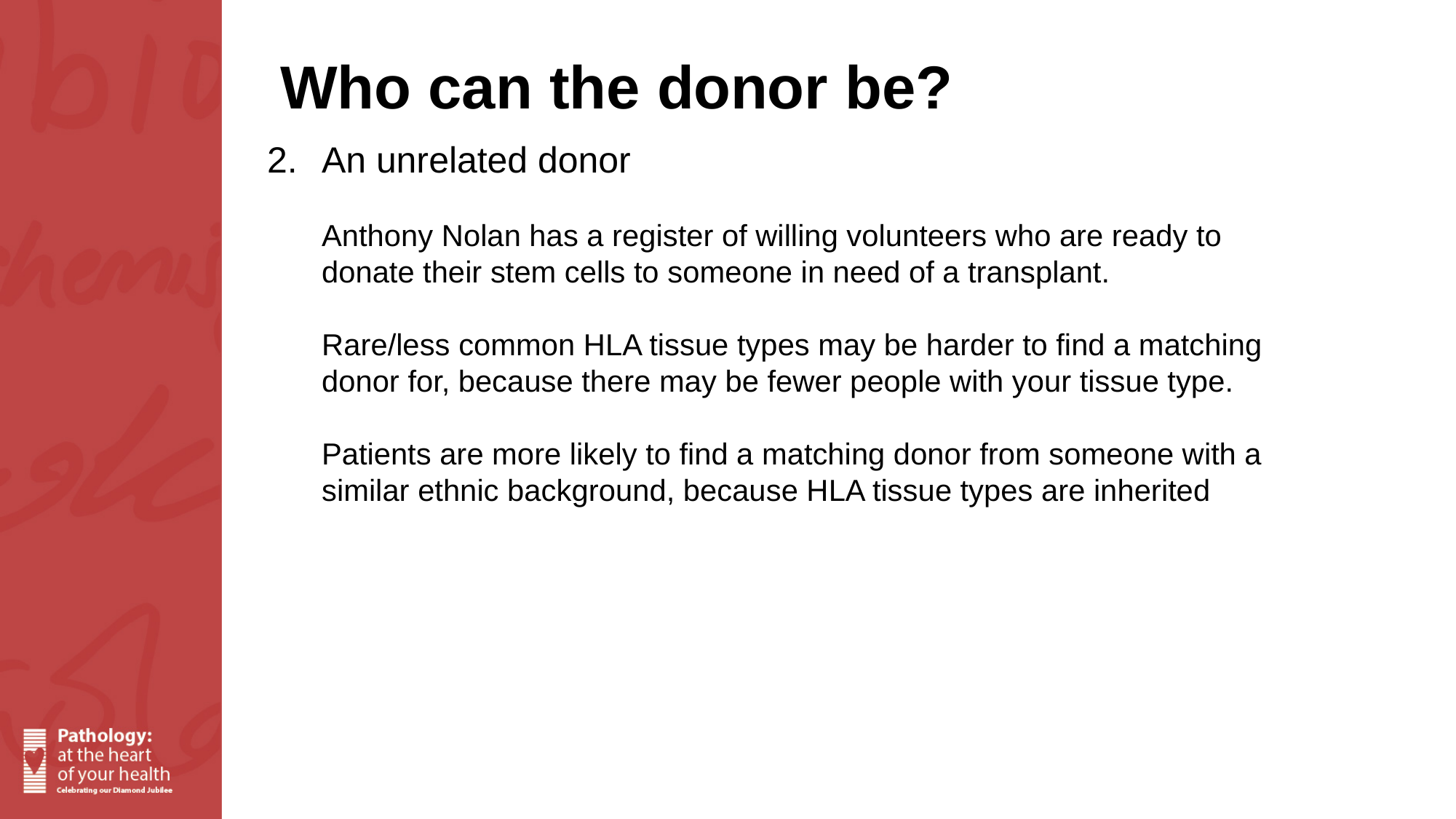

Who can the donor be?
An unrelated donor

Anthony Nolan has a register of willing volunteers who are ready to donate their stem cells to someone in need of a transplant.

Rare/less common HLA tissue types may be harder to find a matching donor for, because there may be fewer people with your tissue type.

Patients are more likely to find a matching donor from someone with a similar ethnic background, because HLA tissue types are inherited